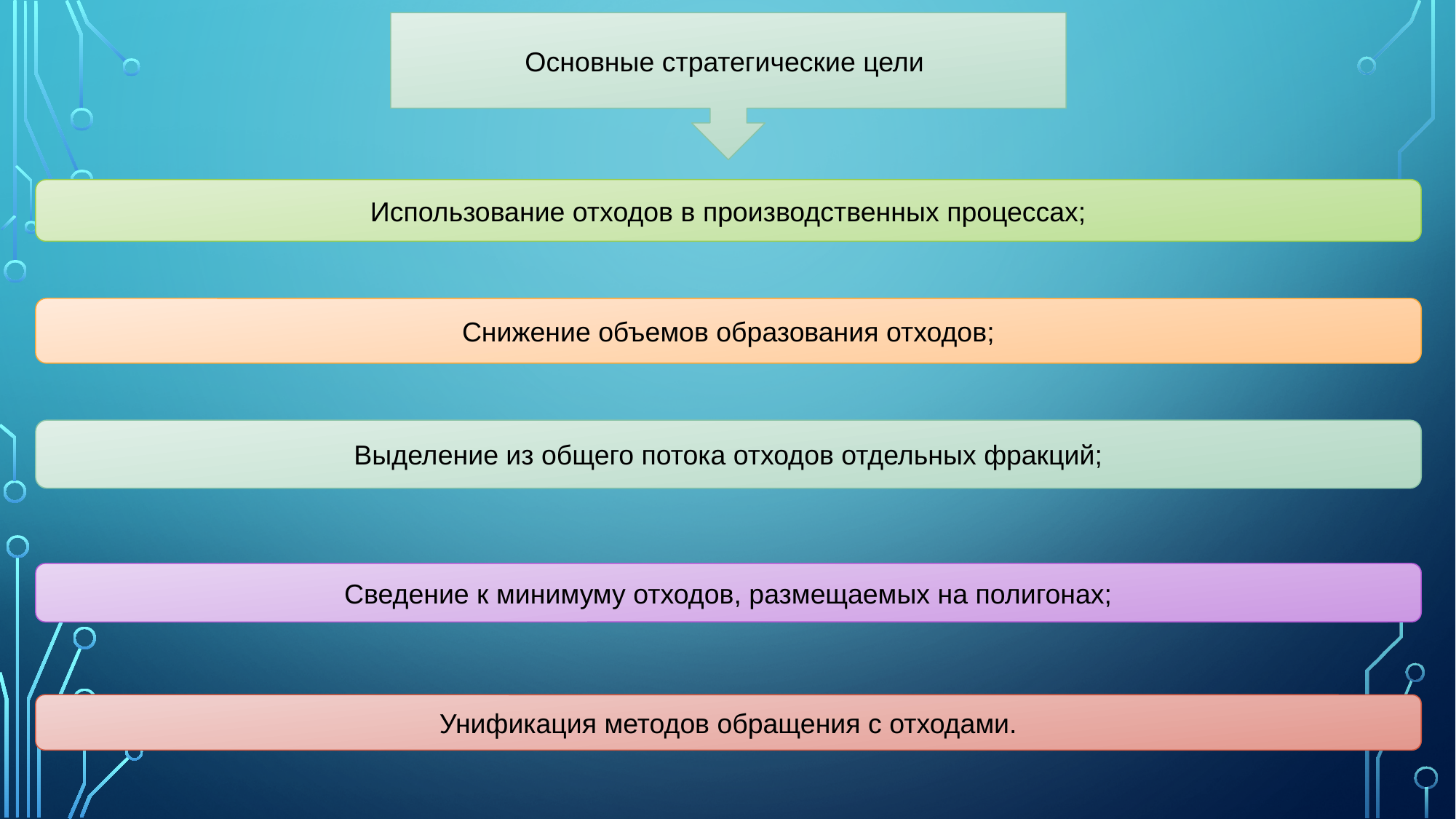

Основные стратегические цели
Использование отходов в производственных процессах;
Снижение объемов образования отходов;
Выделение из общего потока отходов отдельных фракций;
Сведение к минимуму отходов, размещаемых на полигонах;
Унификация методов обращения с отходами.